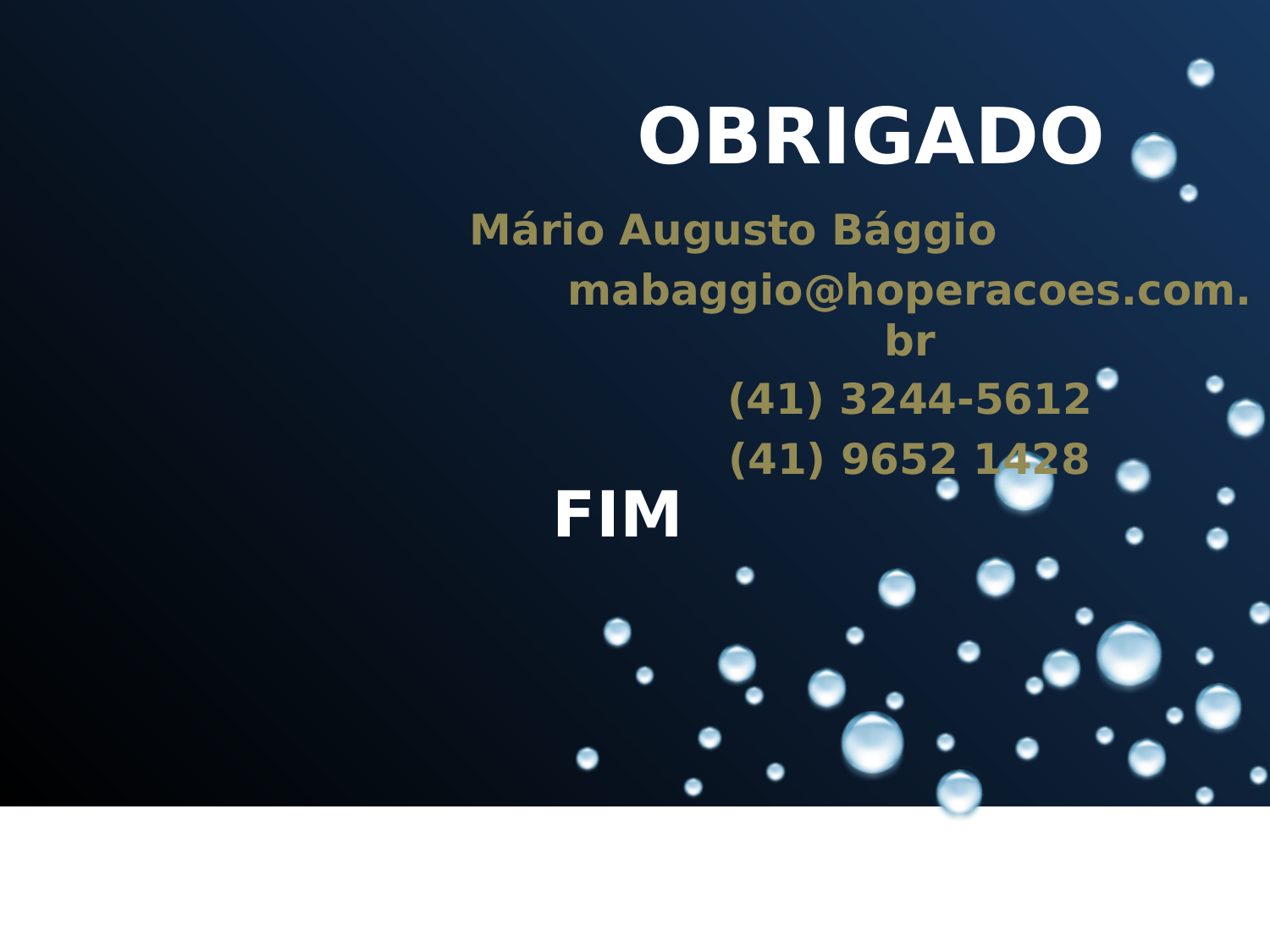

Mário Augusto Bággio
mabaggio@hoperacoes.com.br
(41) 3244-5612
(41) 9652 1428

FIM